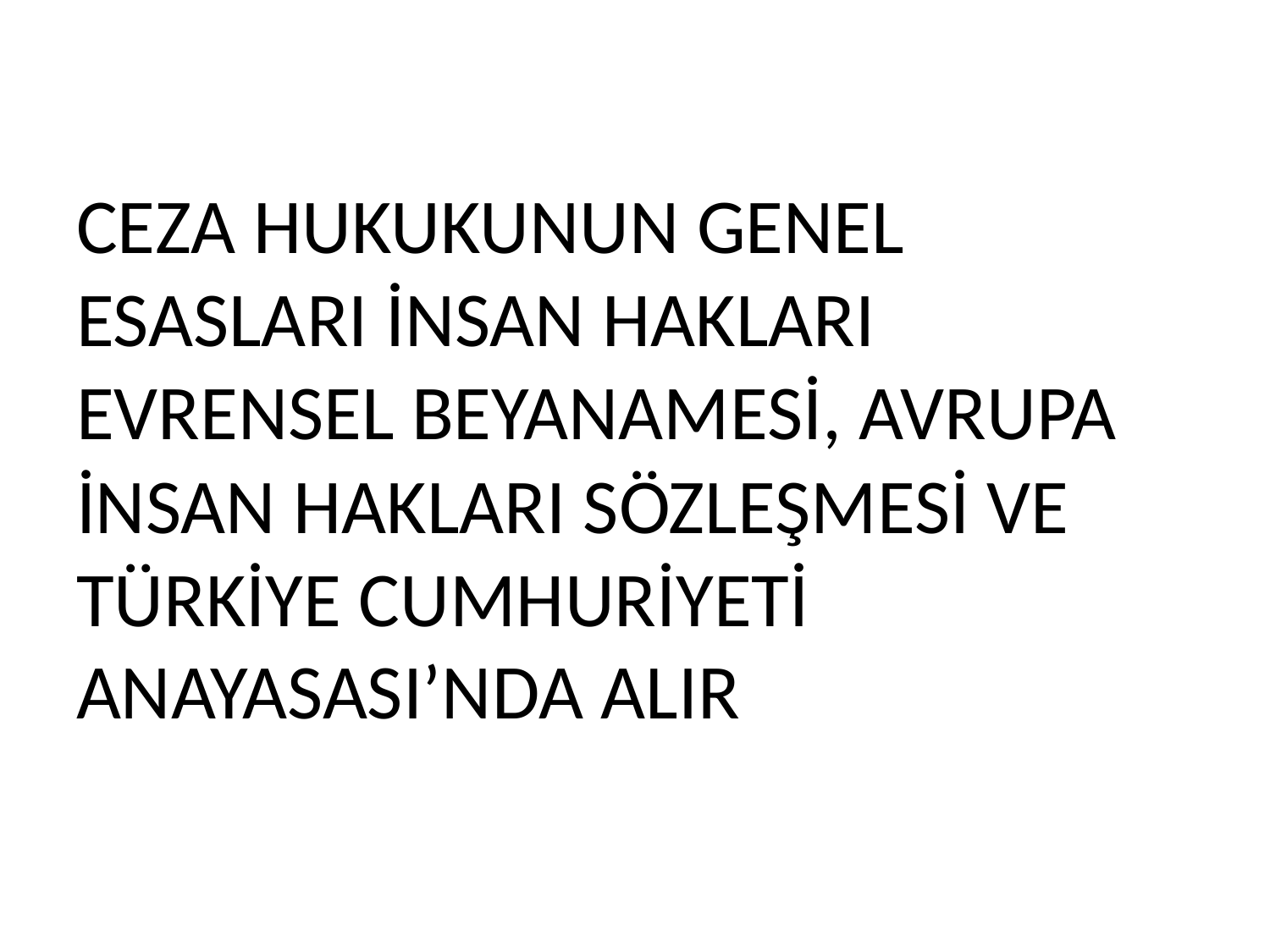

# CEZA HUKUKUNUN GENEL ESASLARI İNSAN HAKLARI EVRENSEL BEYANAMESİ, AVRUPA İNSAN HAKLARI SÖZLEŞMESİ VE TÜRKİYE CUMHURİYETİ ANAYASASI’NDA ALIR